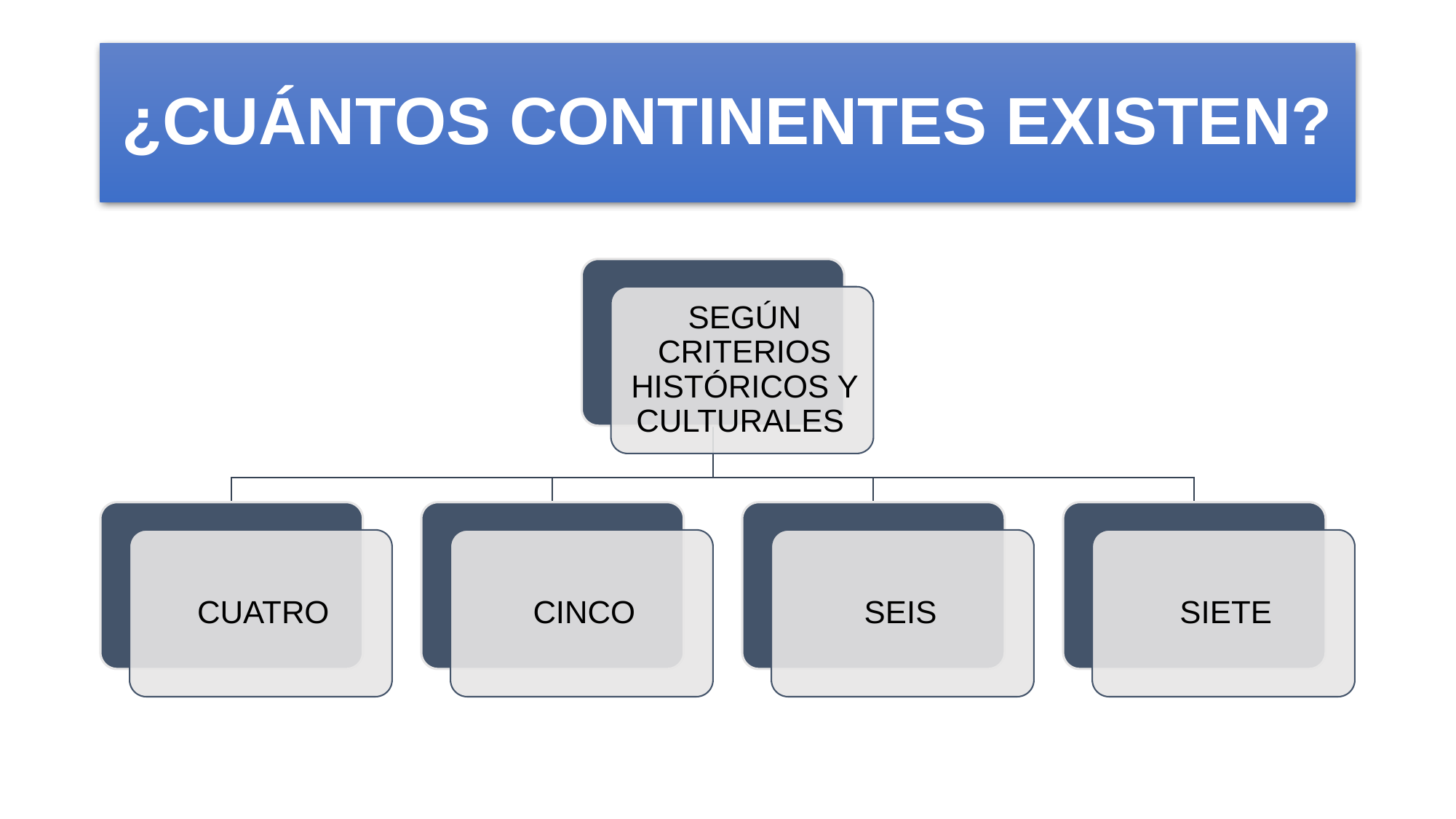

# ¿CUÁNTOS CONTINENTES EXISTEN?
SEGÚN CRITERIOS HISTÓRICOS Y CULTURALES
CUATRO
CINCO
SEIS
SIETE